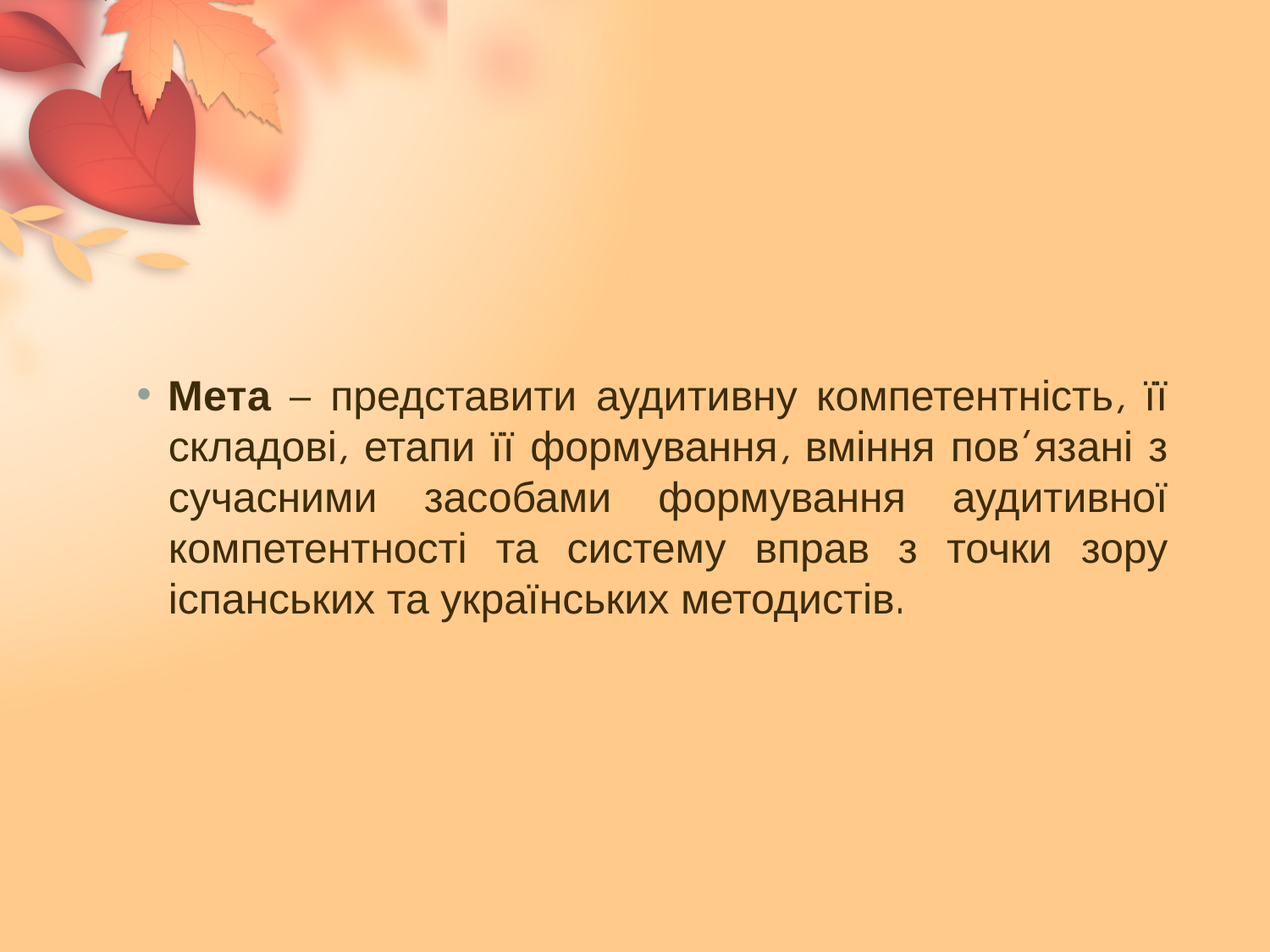

Мета – представити аудитивну компетентність, її складові, етапи її формування, вміння пов’язані з сучасними засобами формування аудитивної компетентності та систему вправ з точки зору іспанських та українських методистів.